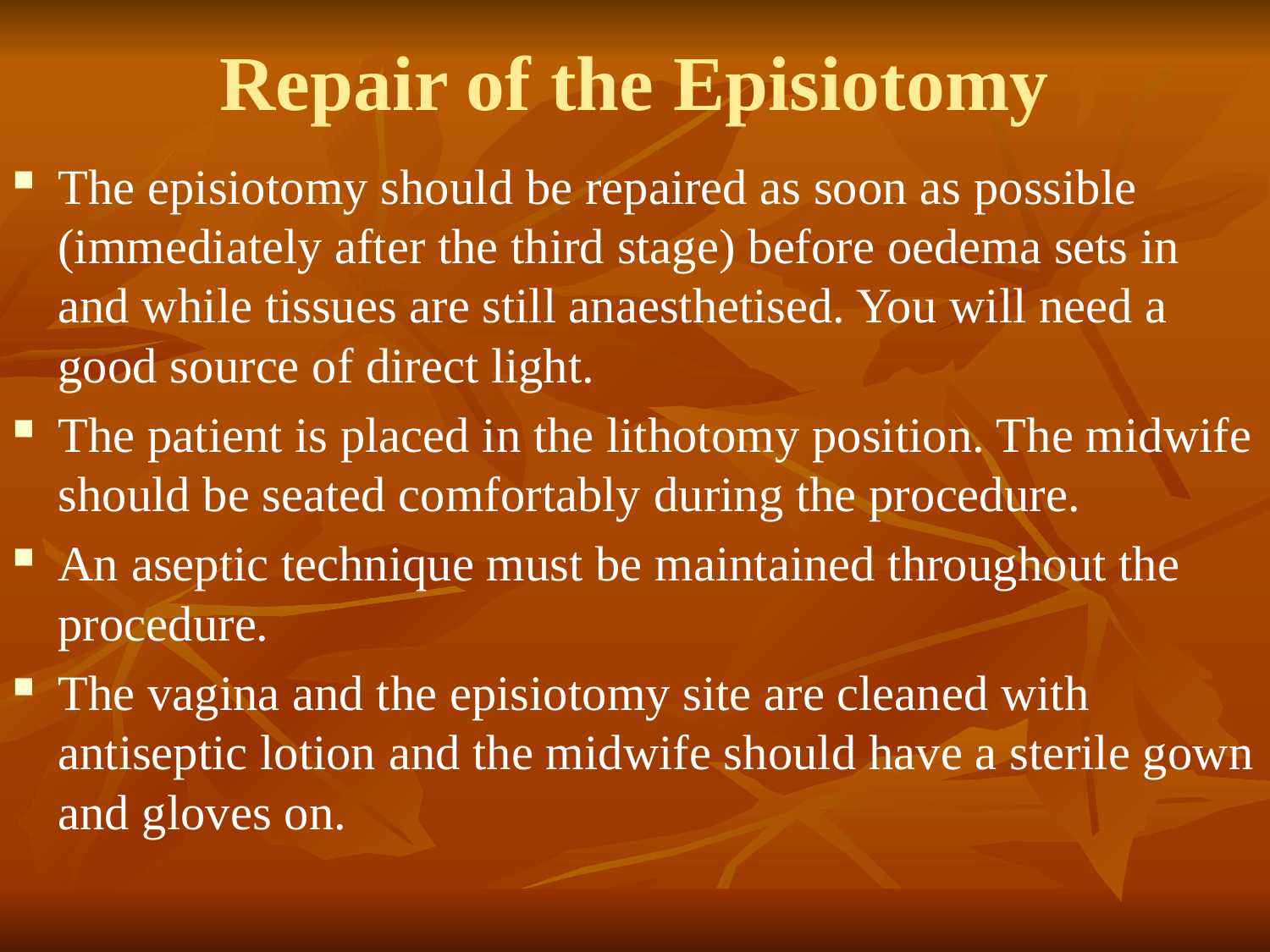

# Repair of the Episiotomy
The episiotomy should be repaired as soon as possible (immediately after the third stage) before oedema sets in and while tissues are still anaesthetised. You will need a good source of direct light.
The patient is placed in the lithotomy position. The midwife should be seated comfortably during the procedure.
An aseptic technique must be maintained throughout the procedure.
The vagina and the episiotomy site are cleaned with antiseptic lotion and the midwife should have a sterile gown and gloves on.